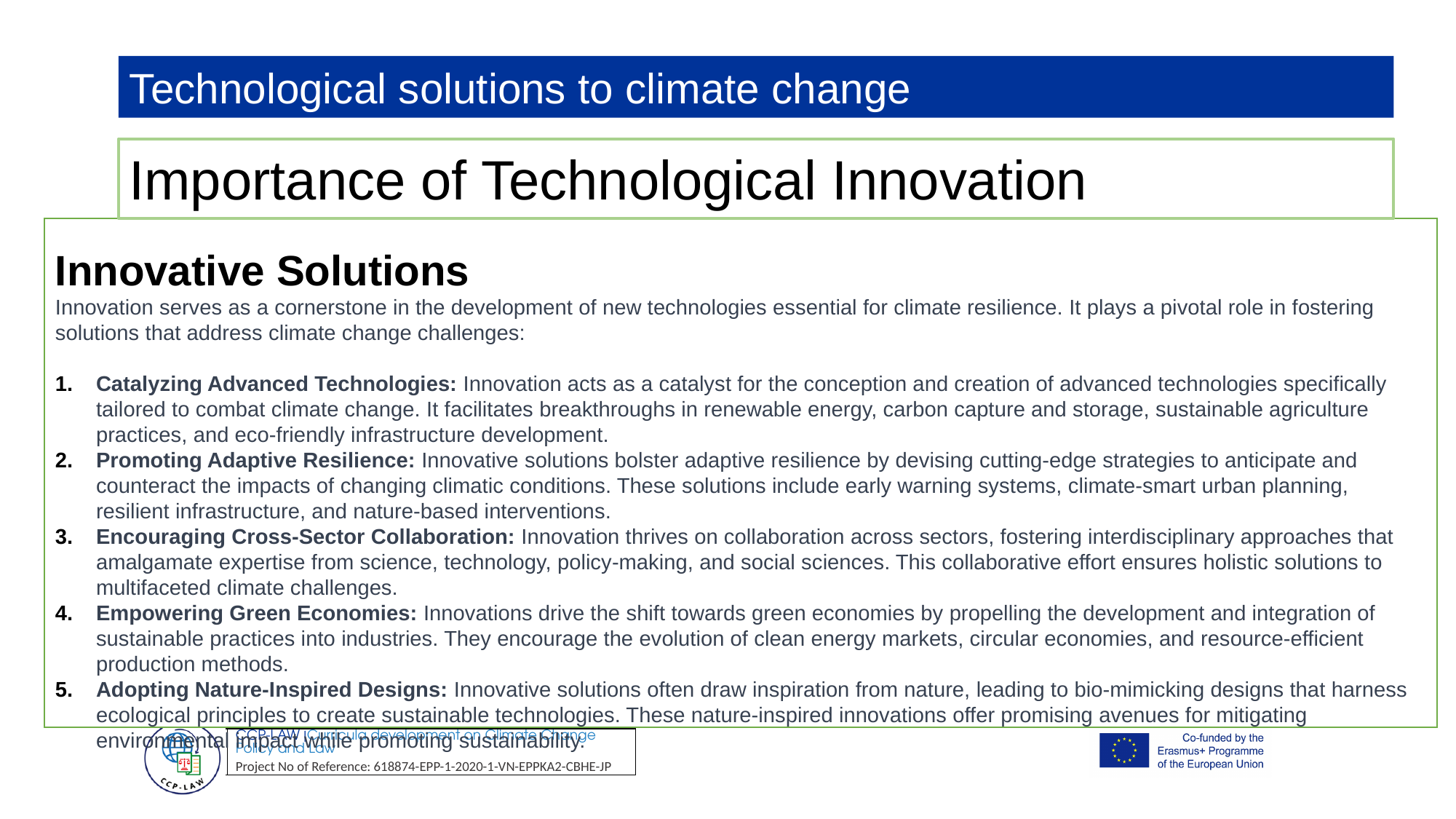

Technological solutions to climate change
Importance of Technological Innovation

Innovative Solutions
Innovation serves as a cornerstone in the development of new technologies essential for climate resilience. It plays a pivotal role in fostering solutions that address climate change challenges:

Catalyzing Advanced Technologies: Innovation acts as a catalyst for the conception and creation of advanced technologies specifically tailored to combat climate change. It facilitates breakthroughs in renewable energy, carbon capture and storage, sustainable agriculture practices, and eco-friendly infrastructure development.
Promoting Adaptive Resilience: Innovative solutions bolster adaptive resilience by devising cutting-edge strategies to anticipate and counteract the impacts of changing climatic conditions. These solutions include early warning systems, climate-smart urban planning, resilient infrastructure, and nature-based interventions.
Encouraging Cross-Sector Collaboration: Innovation thrives on collaboration across sectors, fostering interdisciplinary approaches that amalgamate expertise from science, technology, policy-making, and social sciences. This collaborative effort ensures holistic solutions to multifaceted climate challenges.
Empowering Green Economies: Innovations drive the shift towards green economies by propelling the development and integration of sustainable practices into industries. They encourage the evolution of clean energy markets, circular economies, and resource-efficient production methods.
Adopting Nature-Inspired Designs: Innovative solutions often draw inspiration from nature, leading to bio-mimicking designs that harness ecological principles to create sustainable technologies. These nature-inspired innovations offer promising avenues for mitigating environmental impact while promoting sustainability.